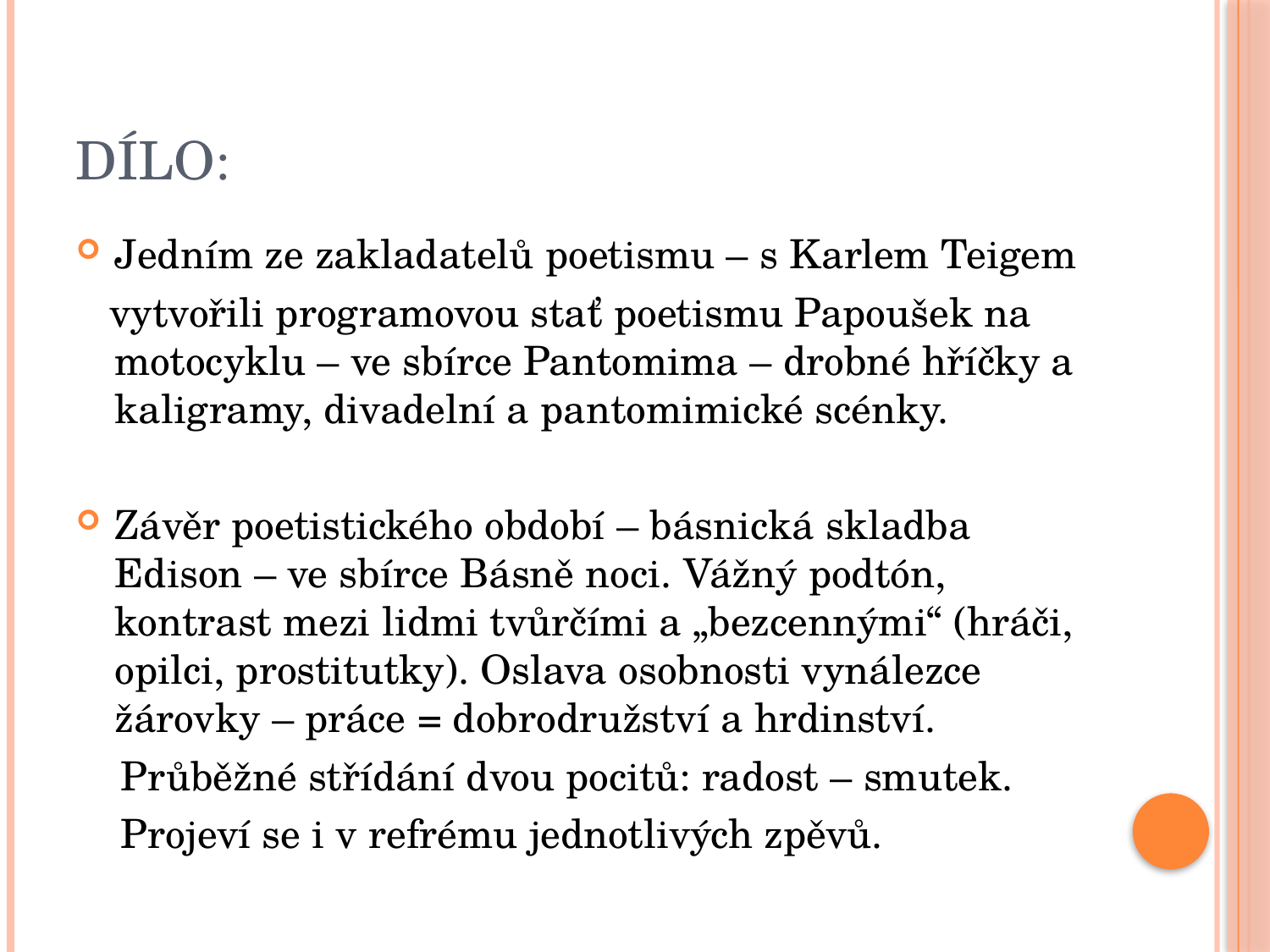

# Dílo:
Jedním ze zakladatelů poetismu – s Karlem Teigem
   vytvořili programovou stať poetismu Papoušek na motocyklu – ve sbírce Pantomima – drobné hříčky a kaligramy, divadelní a pantomimické scénky.

Závěr poetistického období – básnická skladba Edison – ve sbírce Básně noci. Vážný podtón, kontrast mezi lidmi tvůrčími a „bezcennými“ (hráči, opilci, prostitutky). Oslava osobnosti vynálezce žárovky – práce = dobrodružství a hrdinství.
    Průběžné střídání dvou pocitů: radost – smutek.
    Projeví se i v refrému jednotlivých zpěvů.